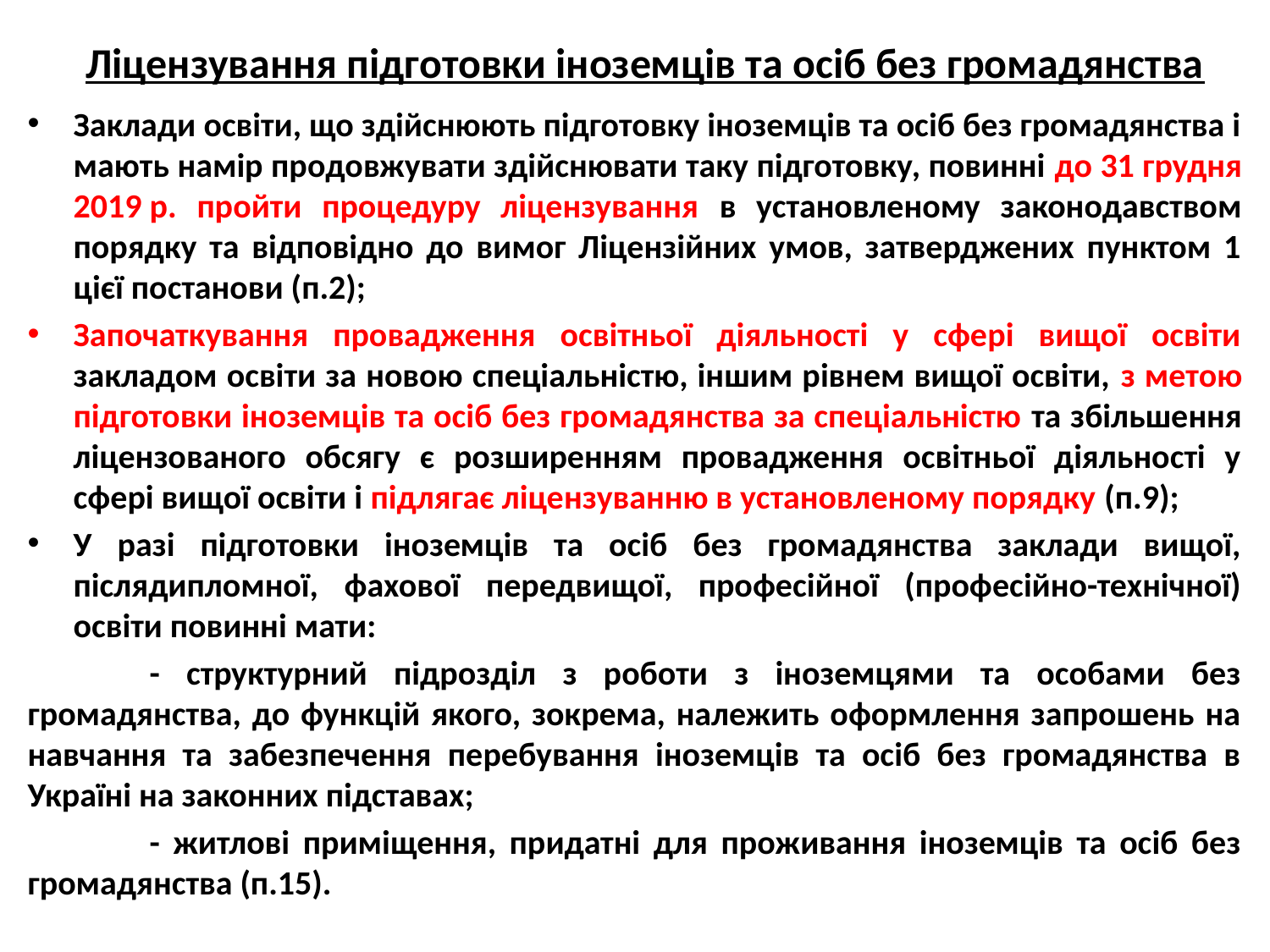

# Ліцензування підготовки іноземців та осіб без громадянства
Заклади освіти, що здійснюють підготовку іноземців та осіб без громадянства і мають намір продовжувати здійснювати таку підготовку, повинні до 31 грудня 2019 р. пройти процедуру ліцензування в установленому законодавством порядку та відповідно до вимог Ліцензійних умов, затверджених пунктом 1 цієї постанови (п.2);
Започаткування провадження освітньої діяльності у сфері вищої освіти закладом освіти за новою спеціальністю, іншим рівнем вищої освіти, з метою підготовки іноземців та осіб без громадянства за спеціальністю та збільшення ліцензованого обсягу є розширенням провадження освітньої діяльності у сфері вищої освіти і підлягає ліцензуванню в установленому порядку (п.9);
У разі підготовки іноземців та осіб без громадянства заклади вищої, післядипломної, фахової передвищої, професійної (професійно-технічної) освіти повинні мати:
	- структурний підрозділ з роботи з іноземцями та особами без громадянства, до функцій якого, зокрема, належить оформлення запрошень на навчання та забезпечення перебування іноземців та осіб без громадянства в Україні на законних підставах;
	- житлові приміщення, придатні для проживання іноземців та осіб без громадянства (п.15).